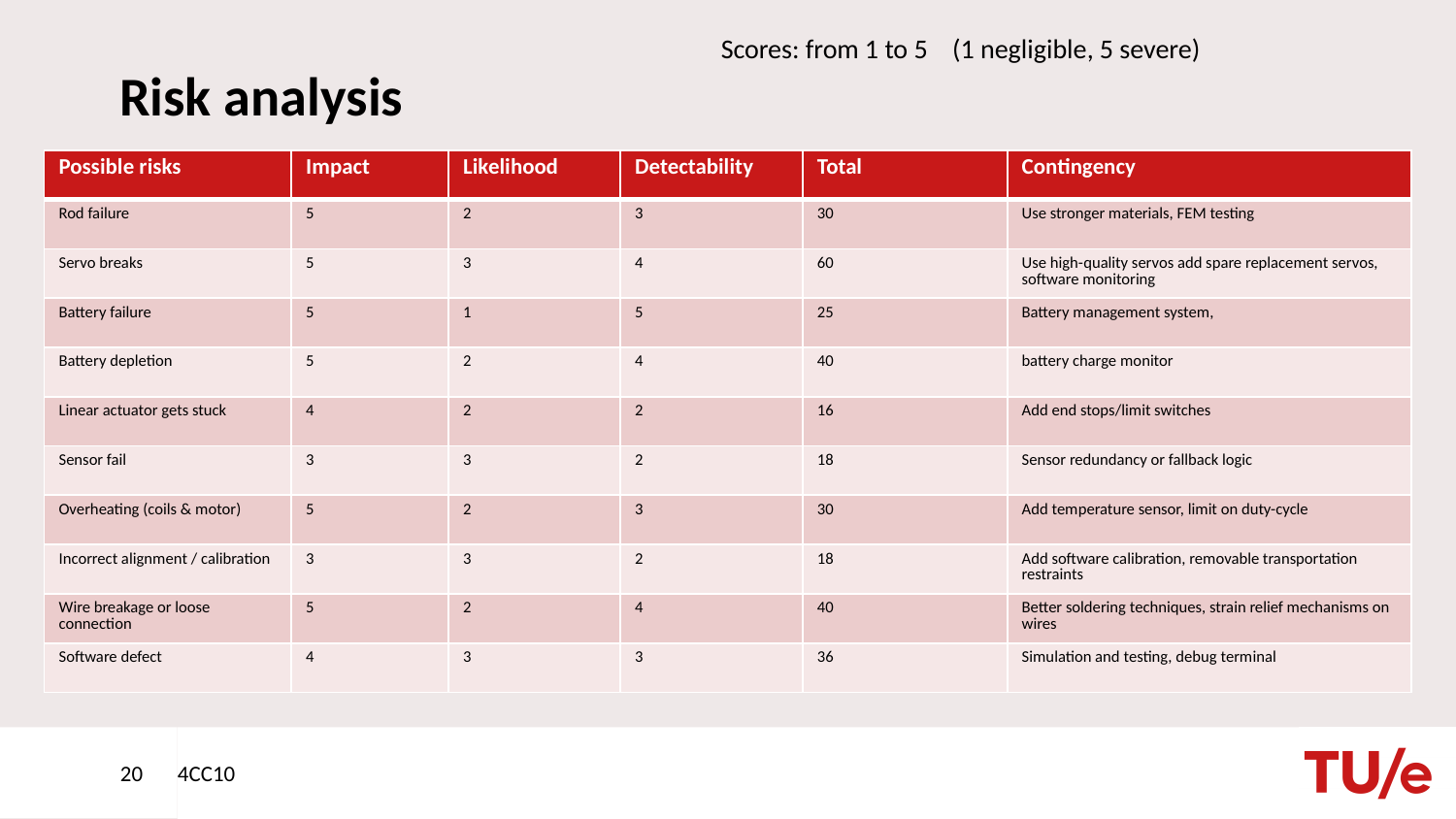

Scores: from 1 to 5    (1 negligible, 5 severe)
# Risk analysis
| Possible risks | Impact | Likelihood | Detectability | Total | Contingency |
| --- | --- | --- | --- | --- | --- |
| Rod failure | 5 | 2 | 3 | 30 | Use stronger materials, FEM testing |
| Servo breaks | 5 | 3 | 4 | 60 | Use high-quality servos add spare replacement servos, software monitoring |
| Battery failure | 5 | 1 | 5 | 25 | Battery management system, |
| Battery depletion | 5 | 2 | 4 | 40 | battery charge monitor |
| Linear actuator gets stuck | 4 | 2 | 2 | 16 | Add end stops/limit switches |
| Sensor fail | 3 | 3 | 2 | 18 | Sensor redundancy or fallback logic |
| Overheating (coils & motor) | 5 | 2 | 3 | 30 | Add temperature sensor, limit on duty-cycle |
| Incorrect alignment / calibration | 3 | 3 | 2 | 18 | Add software calibration, removable transportation restraints |
| Wire breakage or loose connection | 5 | 2 | 4 | 40 | Better soldering techniques, strain relief mechanisms on wires |
| Software defect | 4 | 3 | 3 | 36 | Simulation and testing, debug terminal |
20
4CC10